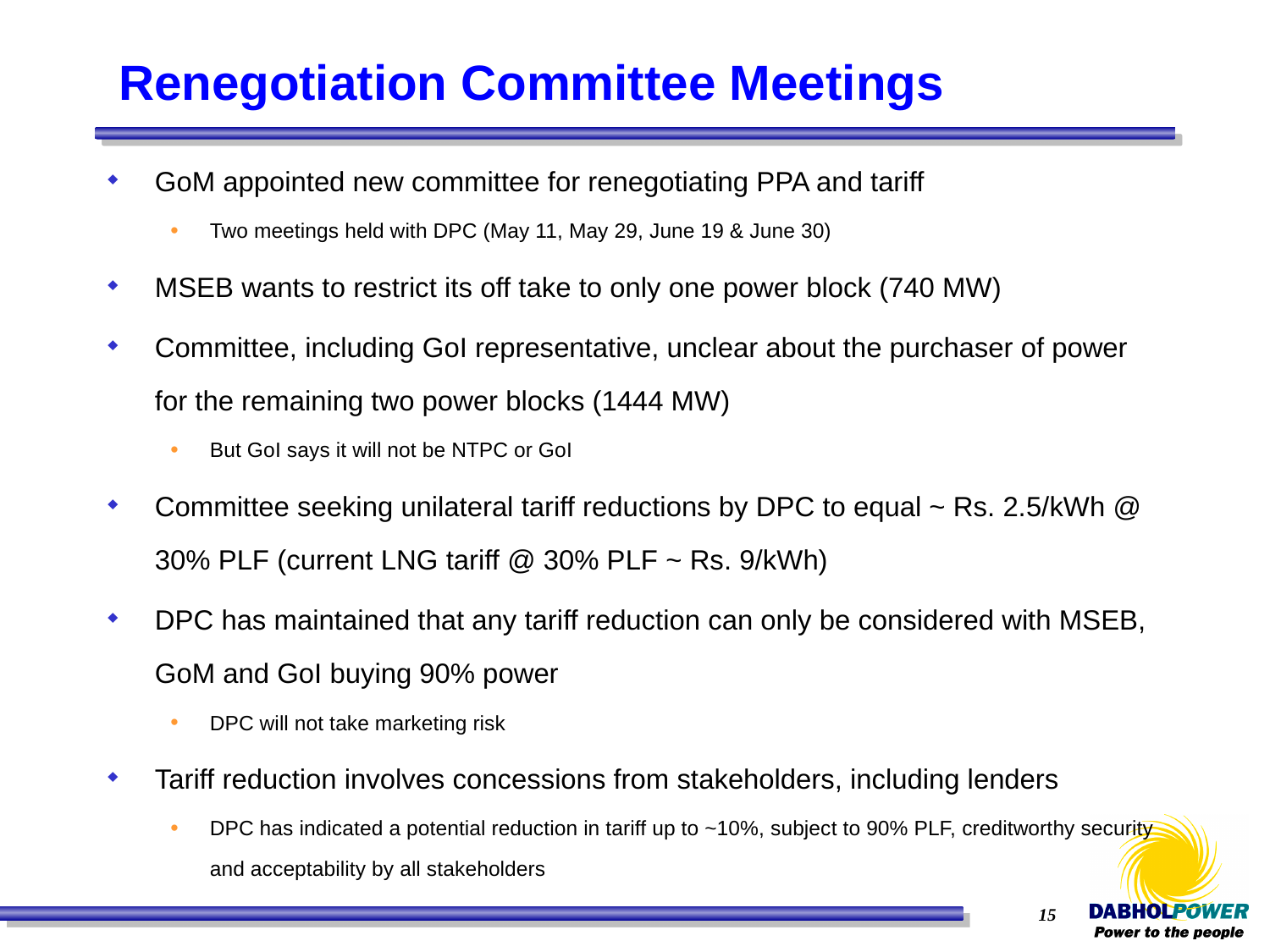

# Renegotiation Committee Meetings
GoM appointed new committee for renegotiating PPA and tariff
Two meetings held with DPC (May 11, May 29, June 19 & June 30)
MSEB wants to restrict its off take to only one power block (740 MW)
Committee, including GoI representative, unclear about the purchaser of power for the remaining two power blocks (1444 MW)
But GoI says it will not be NTPC or GoI
Committee seeking unilateral tariff reductions by DPC to equal ~ Rs. 2.5/kWh @ 30% PLF (current LNG tariff @ 30% PLF ~ Rs. 9/kWh)
DPC has maintained that any tariff reduction can only be considered with MSEB, GoM and GoI buying 90% power
DPC will not take marketing risk
Tariff reduction involves concessions from stakeholders, including lenders
DPC has indicated a potential reduction in tariff up to ~10%, subject to 90% PLF, creditworthy security and acceptability by all stakeholders